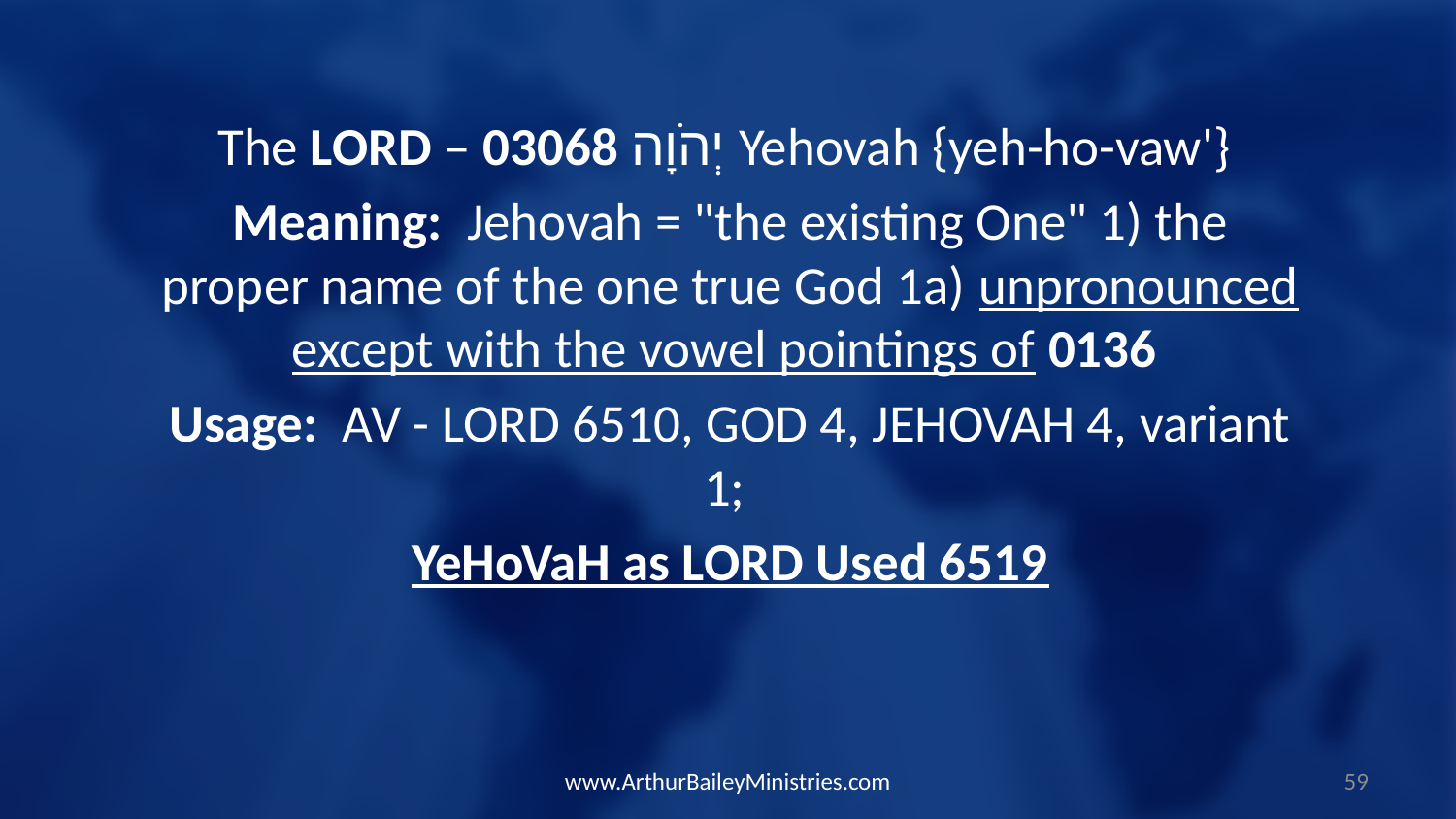

The LORD – 03068 יְהֹוָה Yehovah {yeh-ho-vaw'}
Meaning:  Jehovah = "the existing One" 1) the proper name of the one true God 1a) unpronounced except with the vowel pointings of 0136
Usage:  AV - LORD 6510, GOD 4, JEHOVAH 4, variant 1;
YeHoVaH as LORD Used 6519

www.ArthurBaileyMinistries.com
59